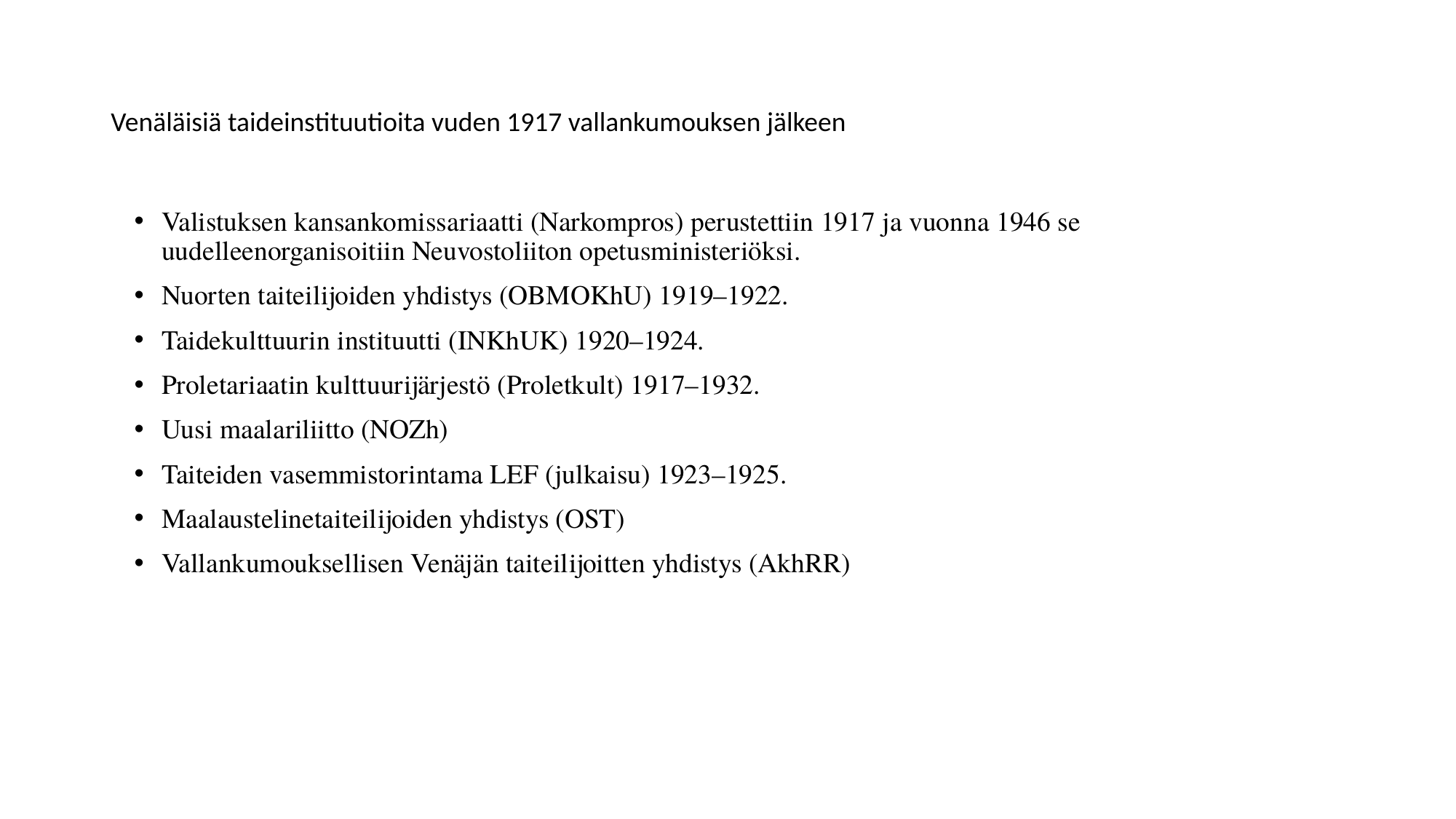

# Venäläisiä taideinstituutioita vuden 1917 vallankumouksen jälkeen
Valistuksen kansankomissariaatti (Narkompros) perustettiin 1917 ja vuonna 1946 se uudelleenorganisoitiin Neuvostoliiton opetusministeriöksi.
Nuorten taiteilijoiden yhdistys (OBMOKhU) 1919–1922.
Taidekulttuurin instituutti (INKhUK) 1920–1924.
Proletariaatin kulttuurijärjestö (Proletkult) 1917–1932.
Uusi maalariliitto (NOZh)
Taiteiden vasemmistorintama LEF (julkaisu) 1923–1925.
Maalaustelinetaiteilijoiden yhdistys (OST)
Vallankumouksellisen Venäjän taiteilijoitten yhdistys (AkhRR)